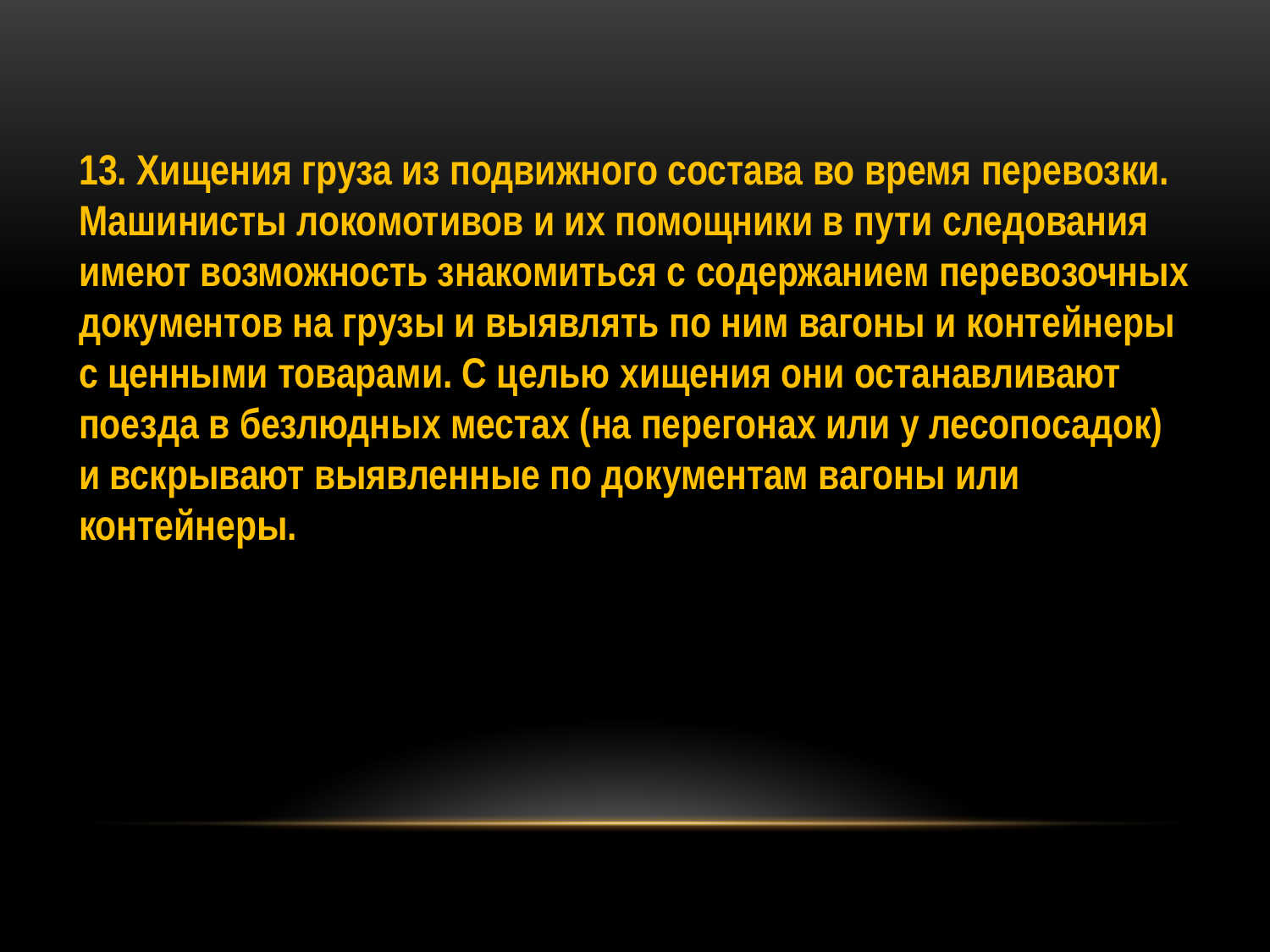

13. Хищения груза из подвижного состава во время перевозки. Машинисты локомотивов и их помощники в пути следования имеют возможность знакомиться с содержанием перевозочных документов на грузы и выявлять по ним вагоны и контейнеры с ценными товарами. С целью хищения они останавливают поезда в безлюдных местах (на перегонах или у лесопосадок) и вскрывают выявленные по документам вагоны или контейнеры.